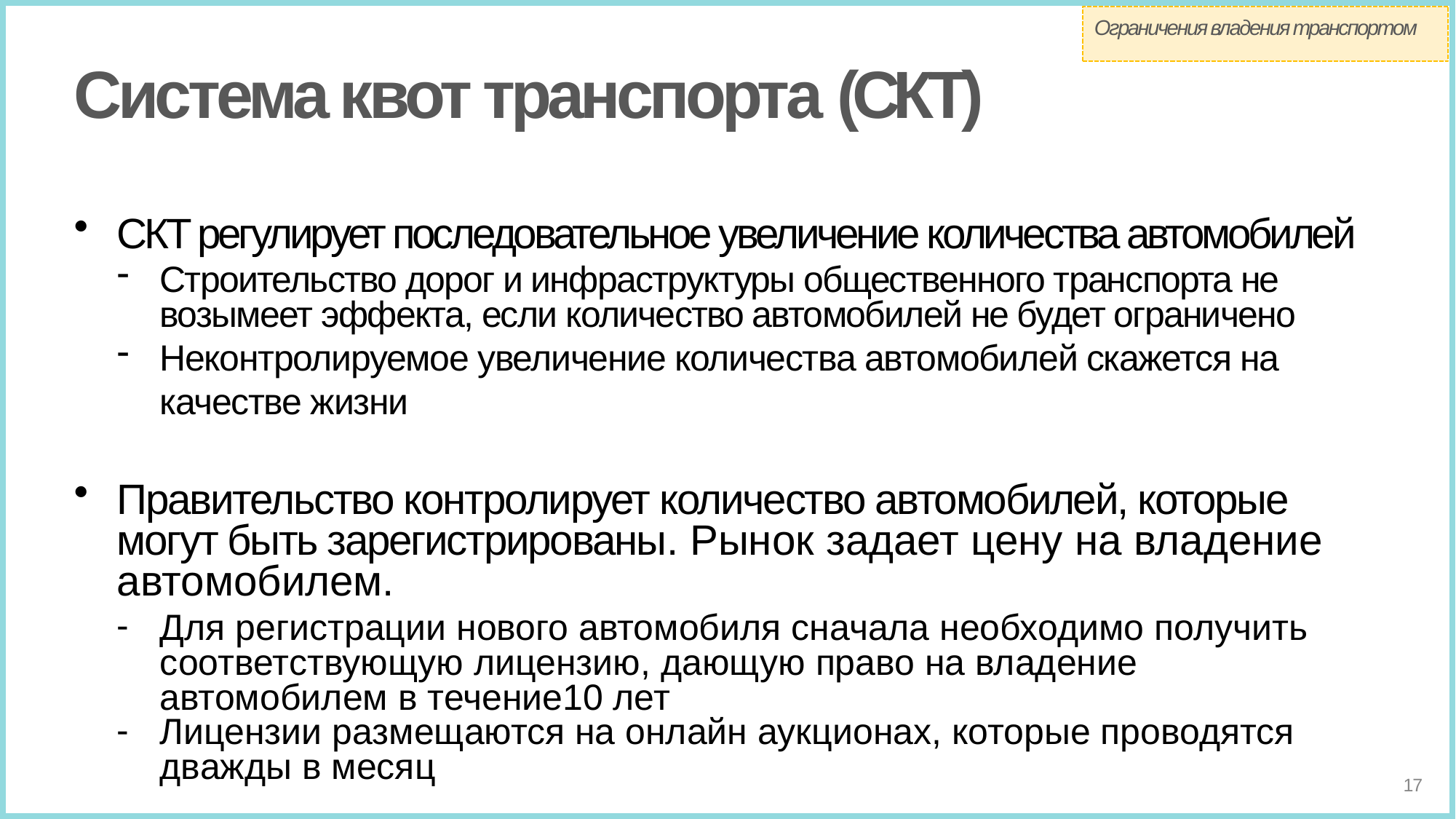

Ограничения владения транспортом
# Система квот транспорта (СКТ)
СКТ регулирует последовательное увеличение количества автомобилей
Строительство дорог и инфраструктуры общественного транспорта не возымеет эффекта, если количество автомобилей не будет ограничено
Неконтролируемое увеличение количества автомобилей скажется на качестве жизни

Правительство контролирует количество автомобилей, которые могут быть зарегистрированы. Рынок задает цену на владение автомобилем.
Для регистрации нового автомобиля сначала необходимо получить соответствующую лицензию, дающую право на владение автомобилем в течение10 лет
Лицензии размещаются на онлайн аукционах, которые проводятся дважды в месяц
17